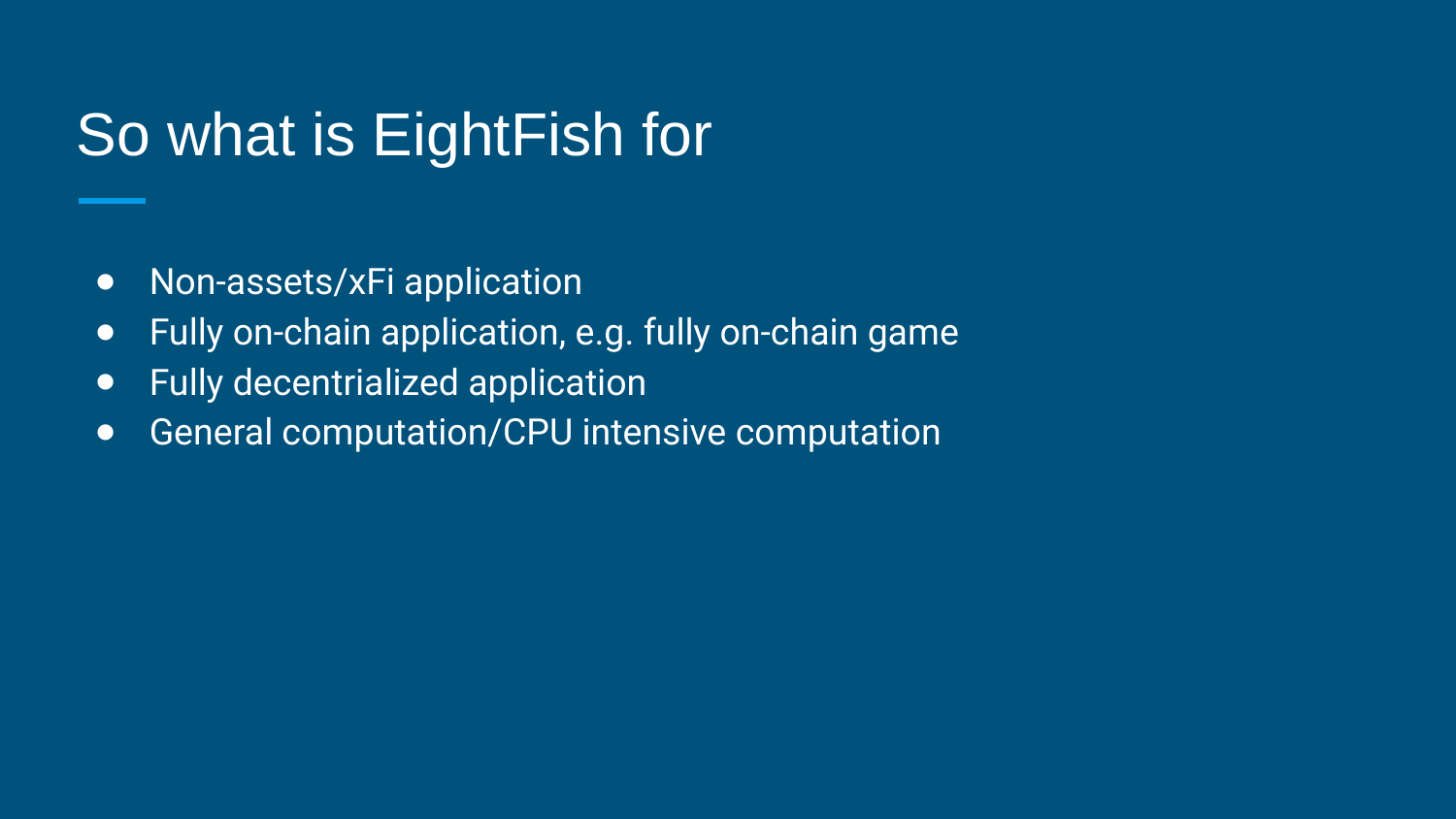

# So what is EightFish for
Non-assets/xFi application
Fully on-chain application, e.g. fully on-chain game
Fully decentrialized application
General computation/CPU intensive computation